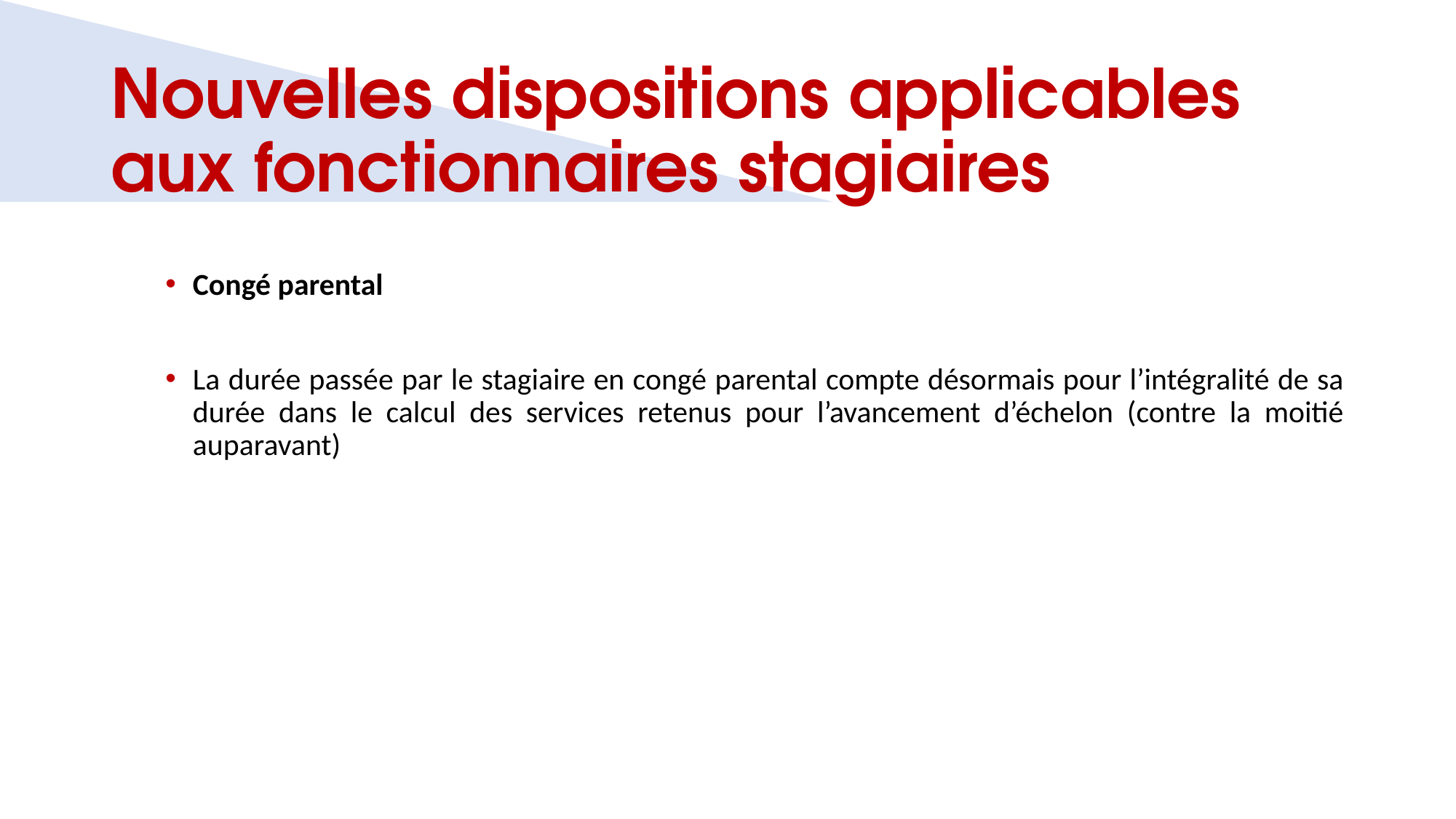

Nouvelles dispositions applicables aux fonctionnaires stagiaires

Congé parental

La durée passée par le stagiaire en congé parental compte désormais pour l’intégralité de sa durée dans le calcul des services retenus pour l’avancement d’échelon (contre la moitié auparavant)